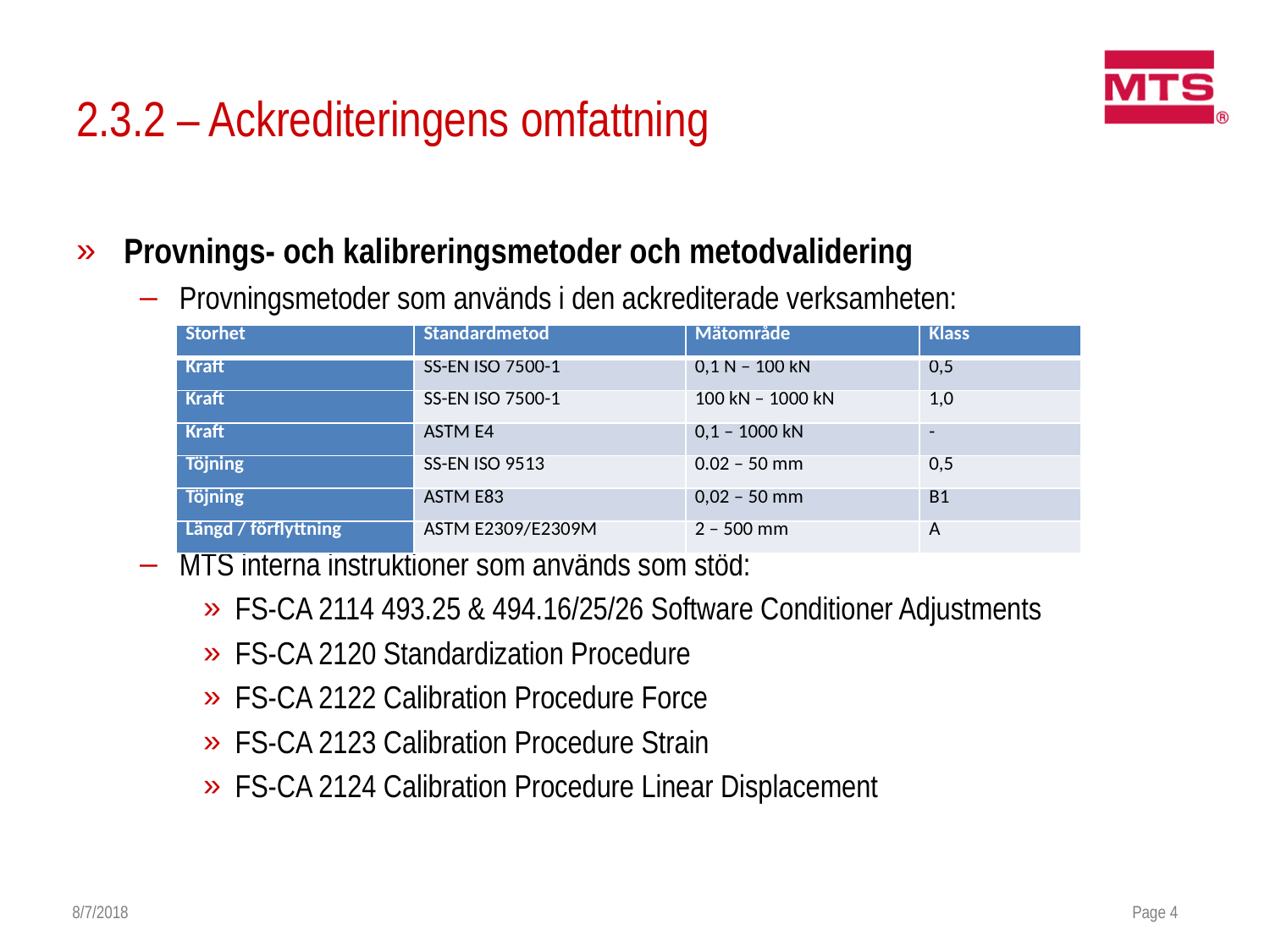

# 2.3.2 – Ackrediteringens omfattning
Provnings- och kalibreringsmetoder och metodvalidering
Provningsmetoder som används i den ackrediterade verksamheten:
SS-EN ISO 7500-1 	för Kraftmätdon
SS EN ISO 9513		för Töjningsmätare
ASTM E4			för Kraftmätdon
ASTM E83			för Töjningsmätare
ASTM E2309			för Längdmätdon
MTS interna instruktioner som används som stöd:
FS-CA 2114 493.25 & 494.16/25/26 Software Conditioner Adjustments
FS-CA 2120 Standardization Procedure
FS-CA 2122 Calibration Procedure Force
FS-CA 2123 Calibration Procedure Strain
FS-CA 2124 Calibration Procedure Linear Displacement

| Storhet | Standardmetod | Mätområde | Klass |
| --- | --- | --- | --- |
| Kraft | SS-EN ISO 7500-1 | 0,1 N – 100 kN | 0,5 |
| Kraft | SS-EN ISO 7500-1 | 100 kN – 1000 kN | 1,0 |
| Kraft | ASTM E4 | 0,1 – 1000 kN | - |
| Töjning | SS-EN ISO 9513 | 0.02 – 50 mm | 0,5 |
| Töjning | ASTM E83 | 0,02 – 50 mm | B1 |
| Längd / förflyttning | ASTM E2309/E2309M | 2 – 500 mm | A |